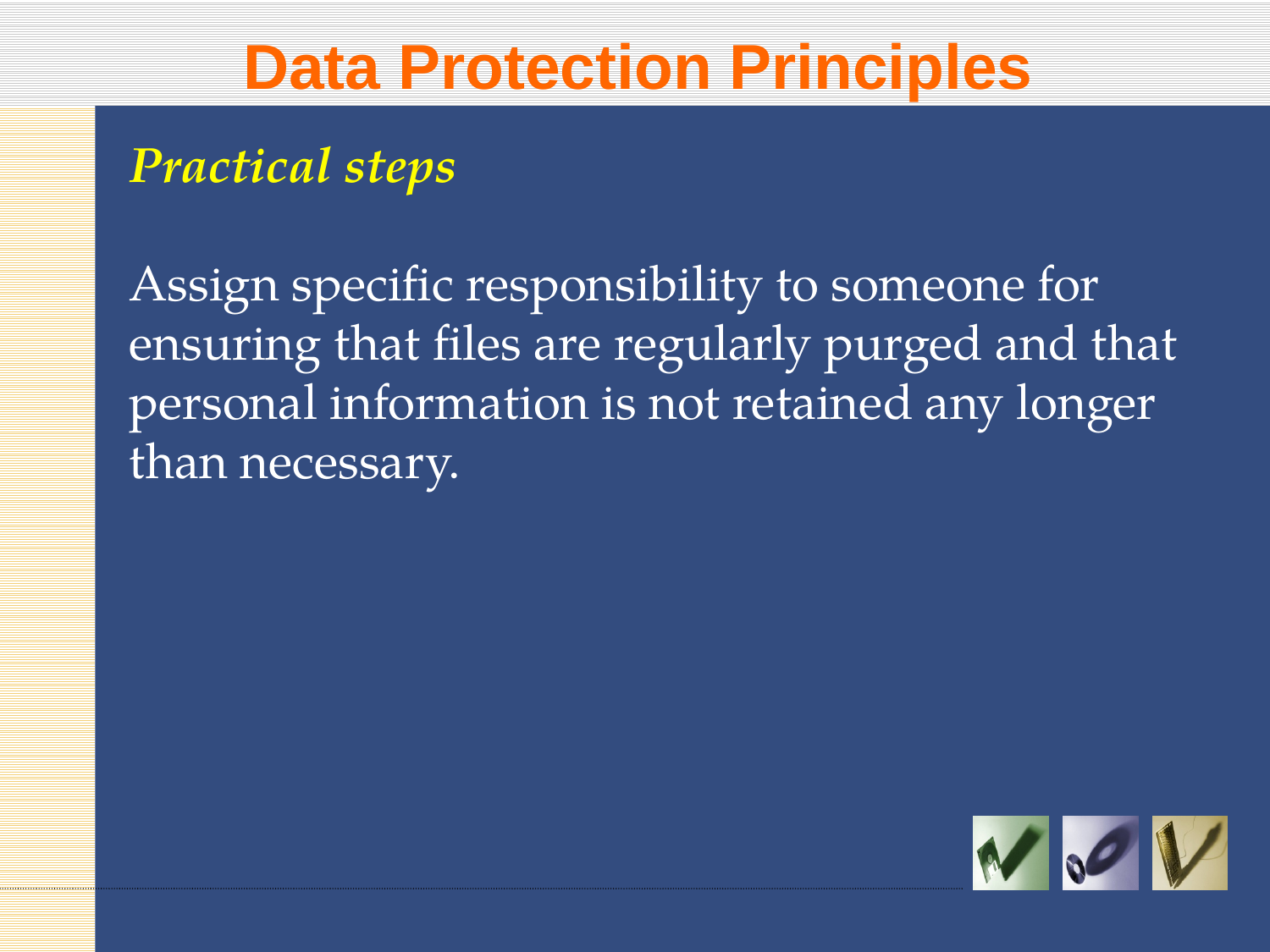

# Data Protection Principles
Practical steps

Assign specific responsibility to someone for ensuring that files are regularly purged and that personal information is not retained any longer than necessary.